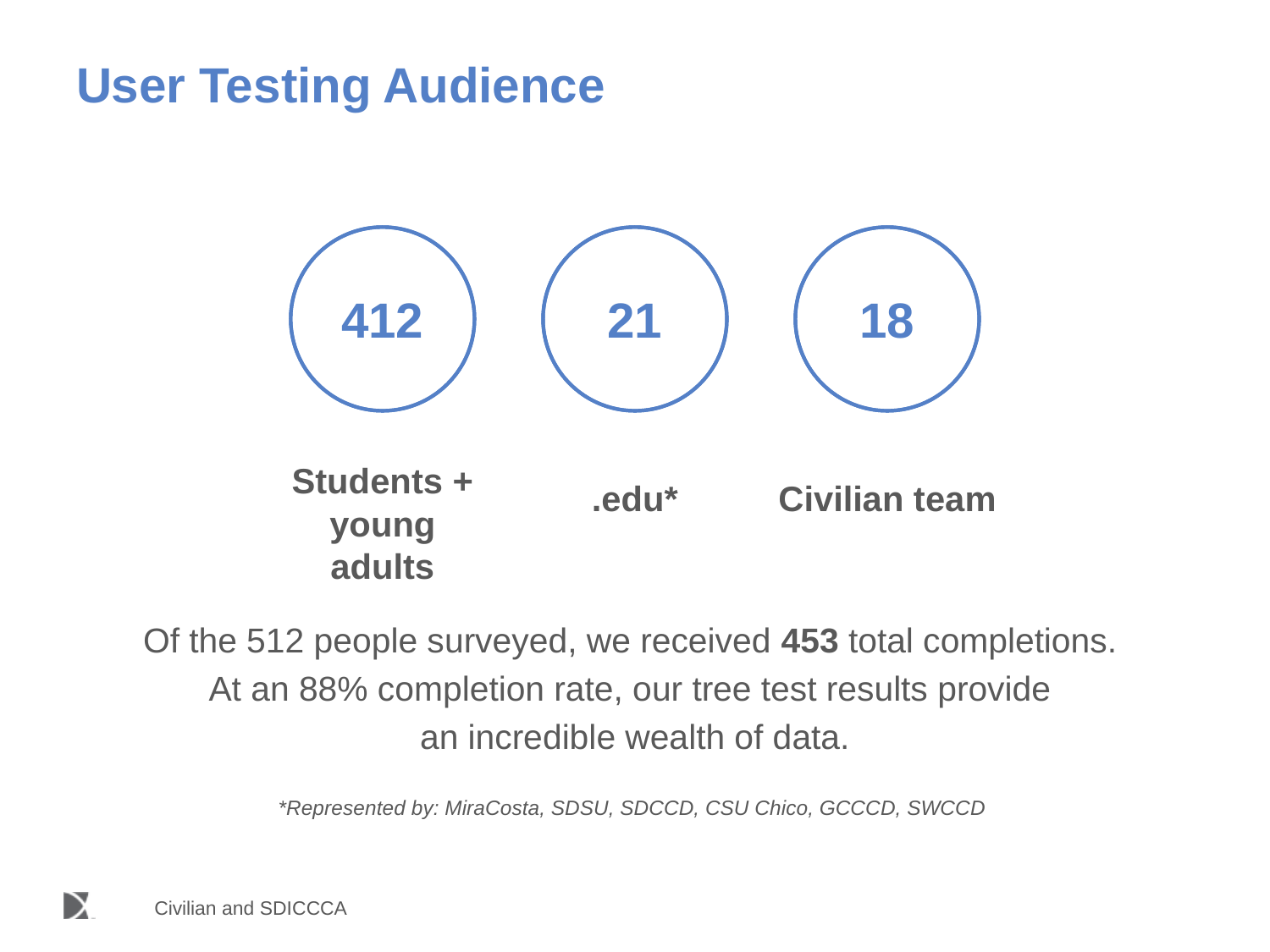

# User Testing Audience

21
18
412
Students + young adults
.edu*
Civilian team
Of the 512 people surveyed, we received 453 total completions.
At an 88% completion rate, our tree test results provide
an incredible wealth of data.

*Represented by: MiraCosta, SDSU, SDCCD, CSU Chico, GCCCD, SWCCD
Civilian and SDICCCA